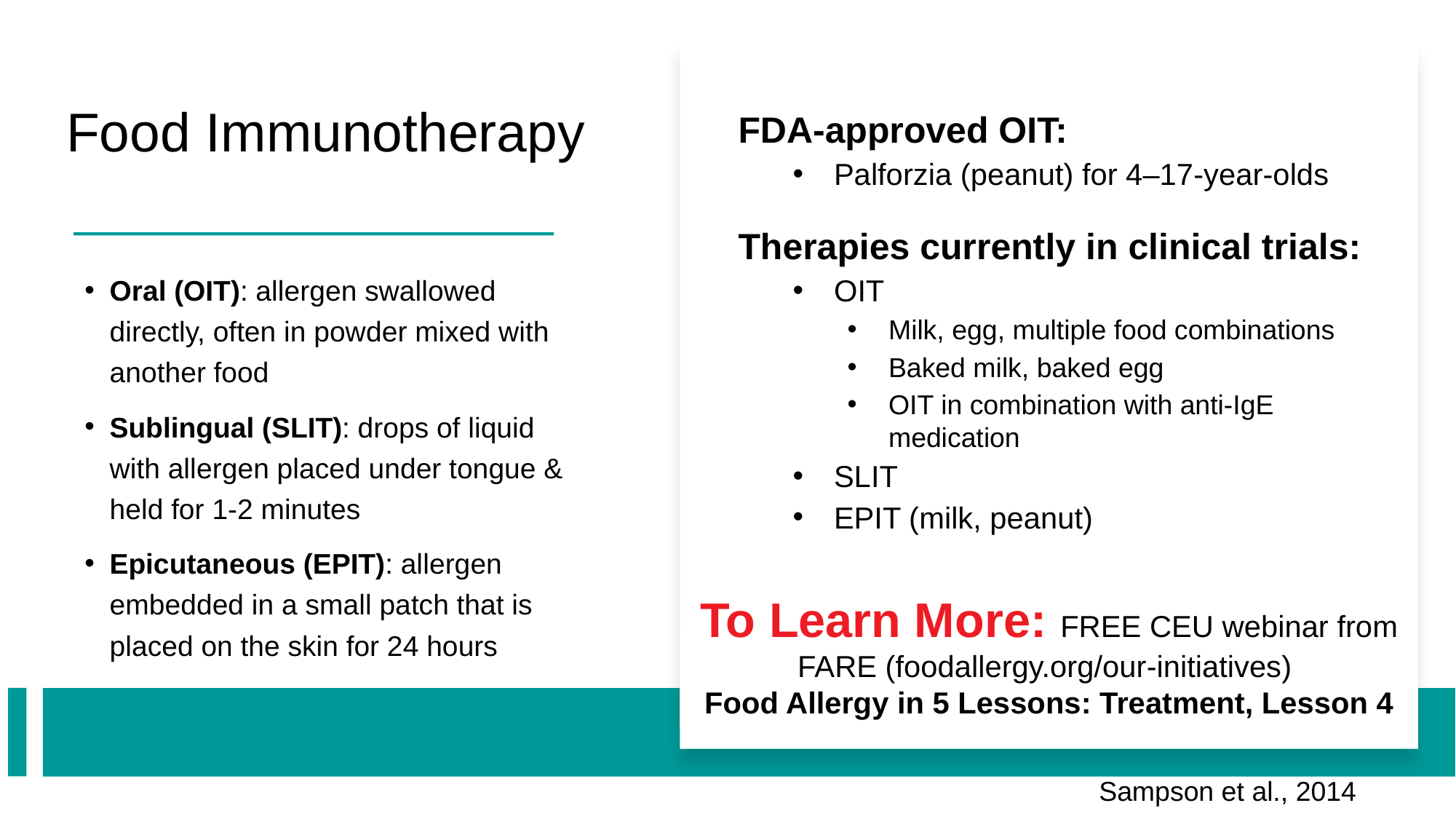

# Food Immunotherapy
FDA-approved OIT:
Palforzia (peanut) for 4–17-year-olds
Therapies currently in clinical trials:
OIT
Milk, egg, multiple food combinations
Baked milk, baked egg
OIT in combination with anti-IgE medication
SLIT
EPIT (milk, peanut)

Oral (OIT): allergen swallowed directly, often in powder mixed with another food
Sublingual (SLIT): drops of liquid with allergen placed under tongue & held for 1-2 minutes
Epicutaneous (EPIT): allergen embedded in a small patch that is placed on the skin for 24 hours
To Learn More: FREE CEU webinar from FARE (foodallergy.org/our-initiatives)
Food Allergy in 5 Lessons: Treatment, Lesson 4

Sampson et al., 2014